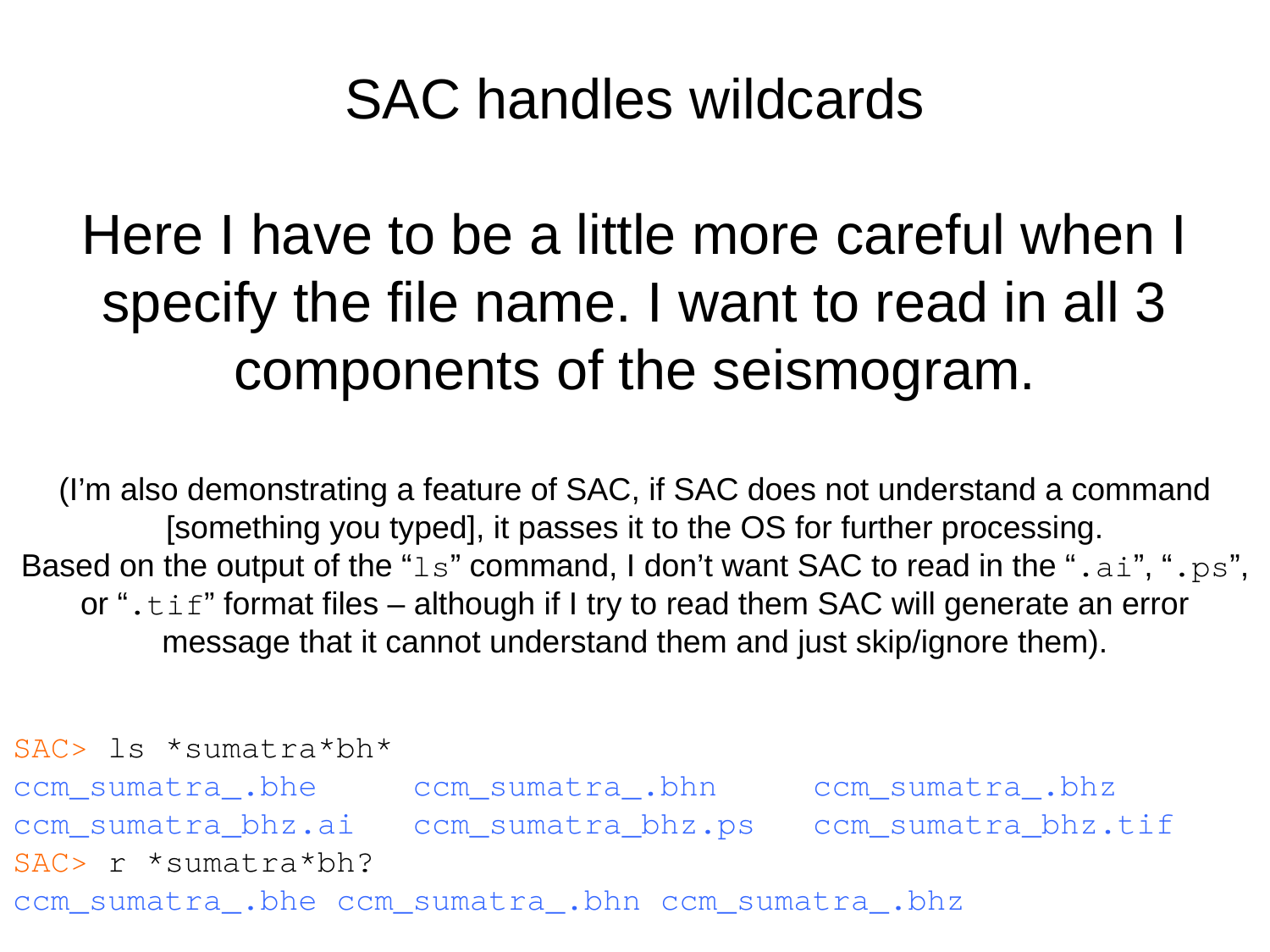

SAC handles wildcards

Here I have to be a little more careful when I specify the file name. I want to read in all 3 components of the seismogram.

(I’m also demonstrating a feature of SAC, if SAC does not understand a command [something you typed], it passes it to the OS for further processing.
Based on the output of the “ls” command, I don’t want SAC to read in the “.ai”, “.ps”, or “.tif” format files – although if I try to read them SAC will generate an error message that it cannot understand them and just skip/ignore them).

SAC> ls *sumatra*bh*
ccm_sumatra_.bhe     ccm_sumatra_.bhn     ccm_sumatra_.bhz     ccm_sumatra_bhz.ai   ccm_sumatra_bhz.ps   ccm_sumatra_bhz.tif
SAC> r *sumatra*bh?
ccm_sumatra_.bhe ccm_sumatra_.bhn ccm_sumatra_.bhz